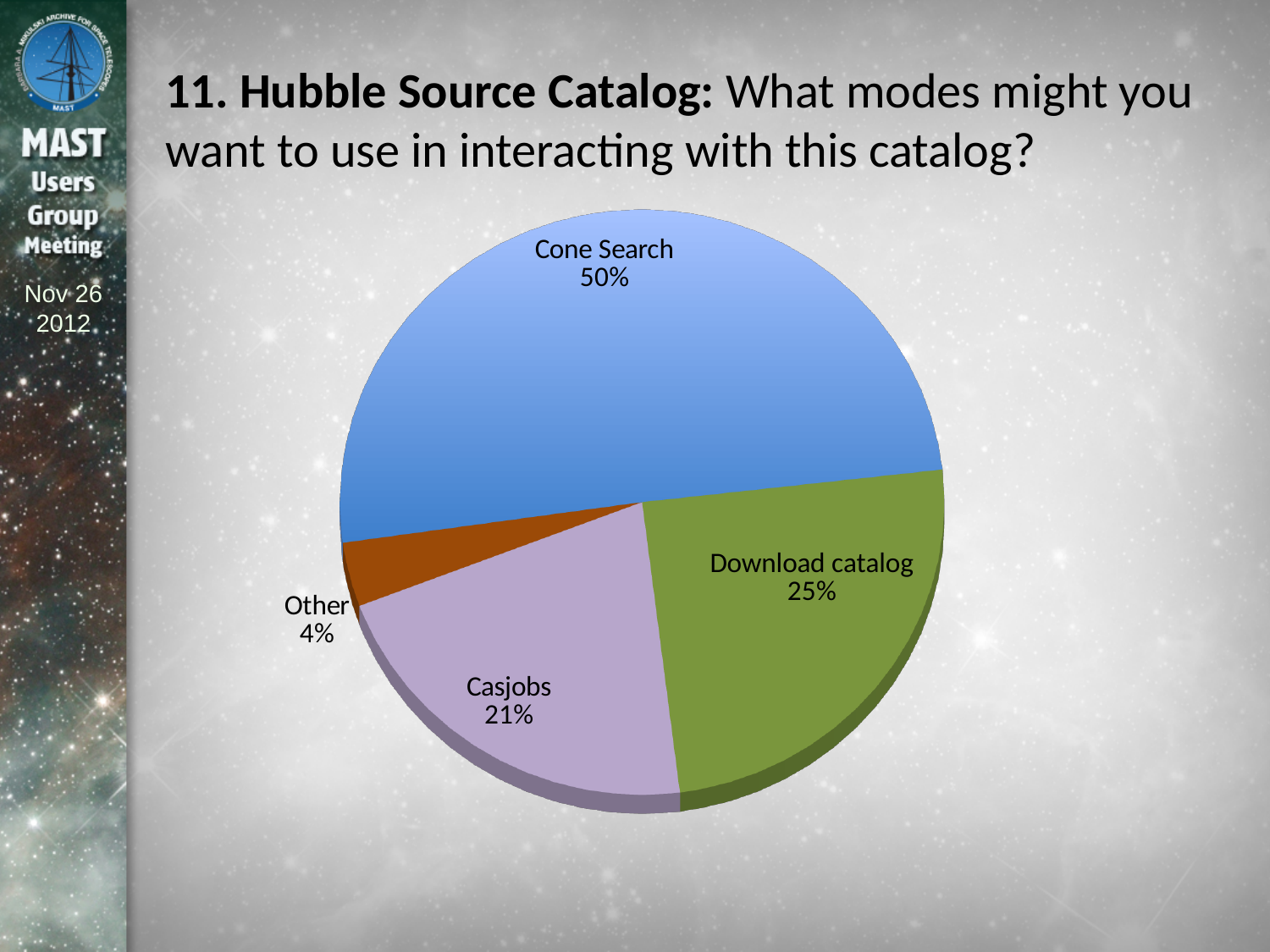

# 11. Hubble Source Catalog: What modes might you want to use in interacting with this catalog?

[unsupported chart]